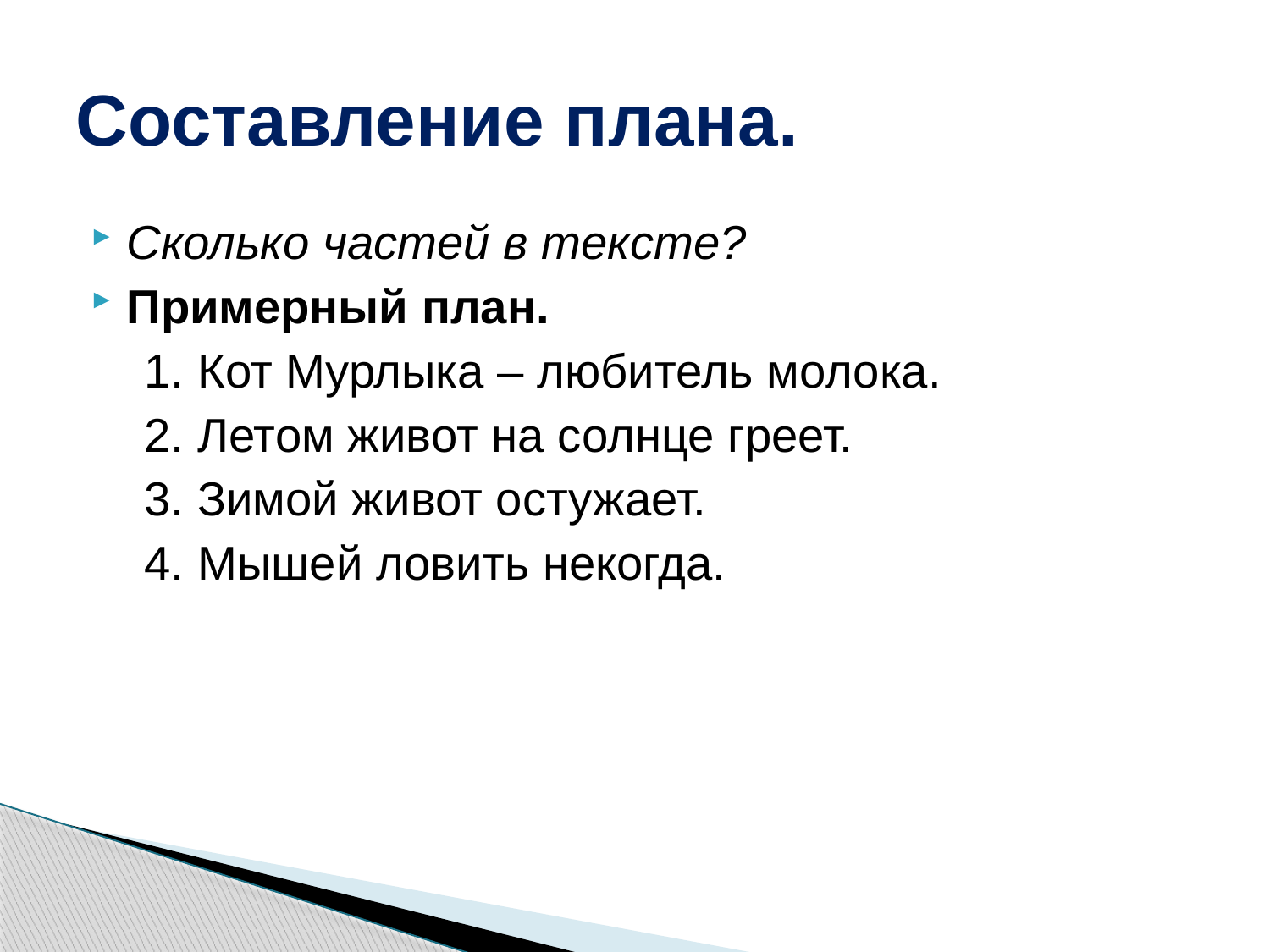

# Составление плана.
Сколько частей в тексте?
Примерный план.
    1. Кот Мурлыка – любитель молока.
    2. Летом живот на солнце греет.
    3. Зимой живот остужает.
    4. Мышей ловить некогда.